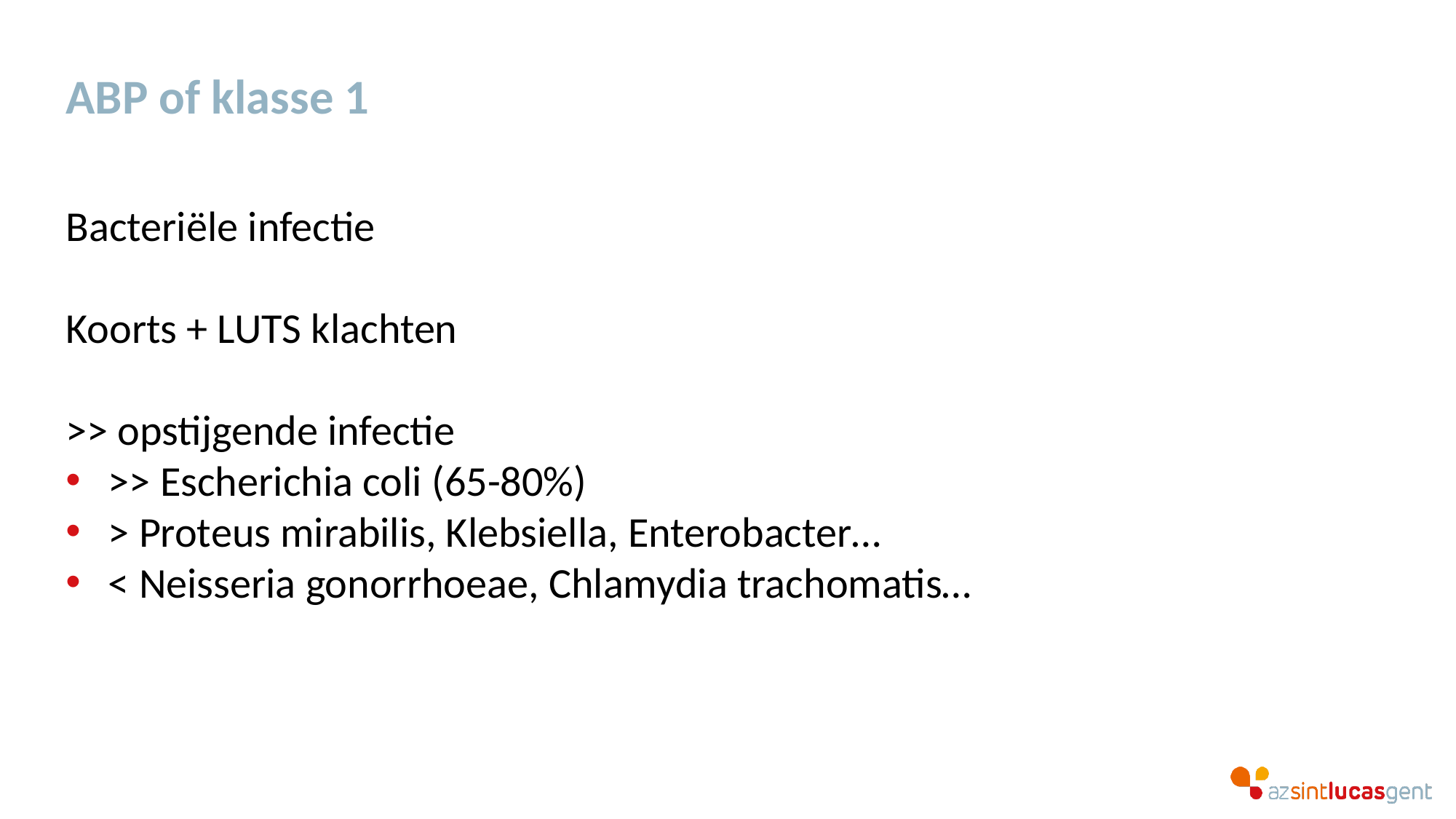

# ABP of klasse 1
Bacteriële infectie

Koorts + LUTS klachten

>> opstijgende infectie
>> Escherichia coli (65-80%)
> Proteus mirabilis, Klebsiella, Enterobacter…
< Neisseria gonorrhoeae, Chlamydia trachomatis…